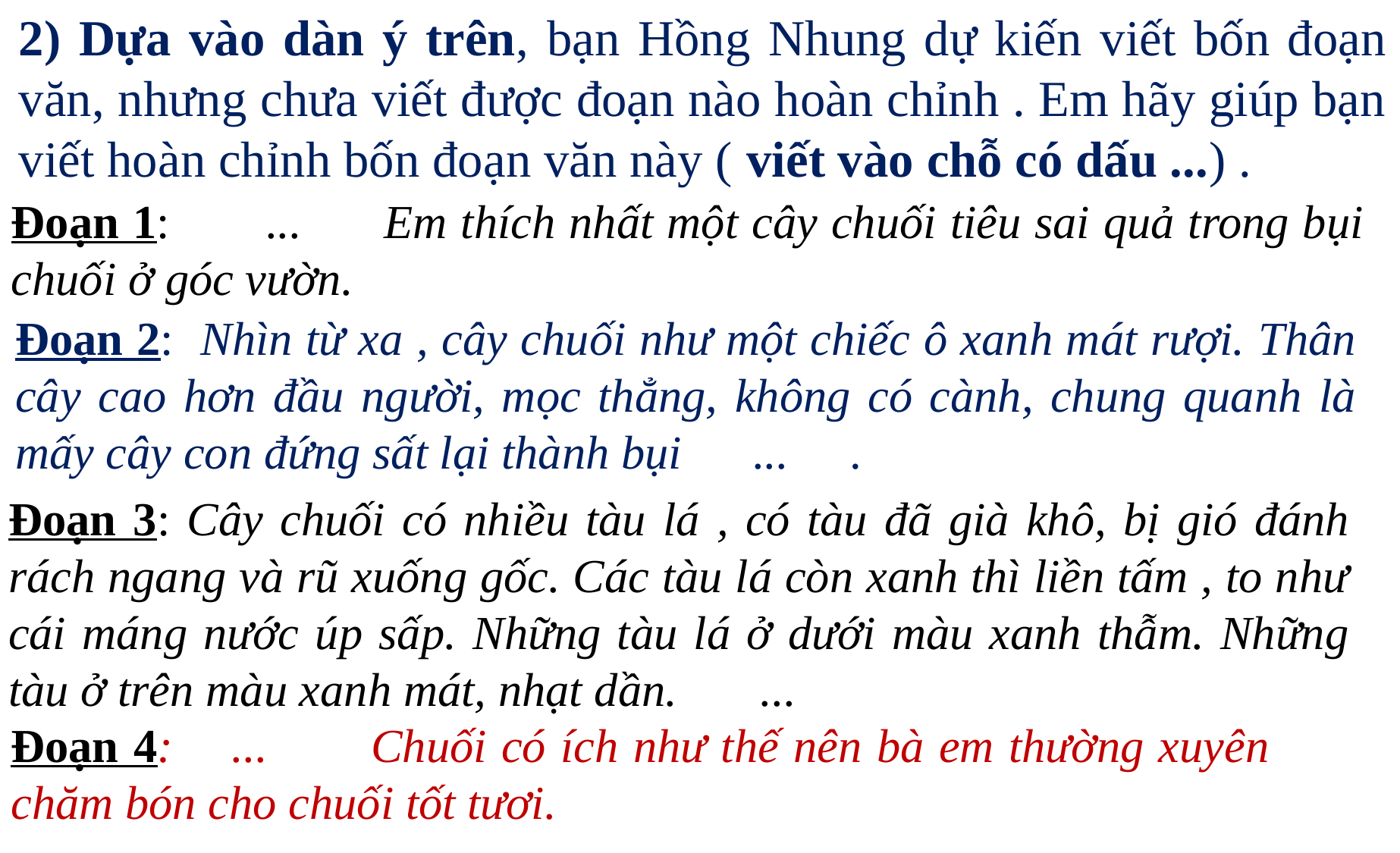

2) Dựa vào dàn ý trên, bạn Hồng Nhung dự kiến viết bốn đoạn văn, nhưng chưa viết được đoạn nào hoàn chỉnh . Em hãy giúp bạn viết hoàn chỉnh bốn đoạn văn này ( viết vào chỗ có dấu ...) .
Đoạn 1:       ...      Em thích nhất một cây chuối tiêu sai quả trong bụi chuối ở góc vườn.
Đoạn 2:  Nhìn từ xa , cây chuối như một chiếc ô xanh mát rượi. Thân cây cao hơn đầu người, mọc thẳng, không có cành, chung quanh là mấy cây con đứng sất lại thành bụi      ...     .
Đoạn 3: Cây chuối có nhiều tàu lá , có tàu đã già khô, bị gió đánh rách ngang và rũ xuống gốc. Các tàu lá còn xanh thì liền tấm , to như cái máng nước úp sấp. Những tàu lá ở dưới màu xanh thẫm. Những tàu ở trên màu xanh mát, nhạt dần.       ...
Đoạn 4:    ...       Chuối có ích như thế nên bà em thường xuyên chăm bón cho chuối tốt tươi.